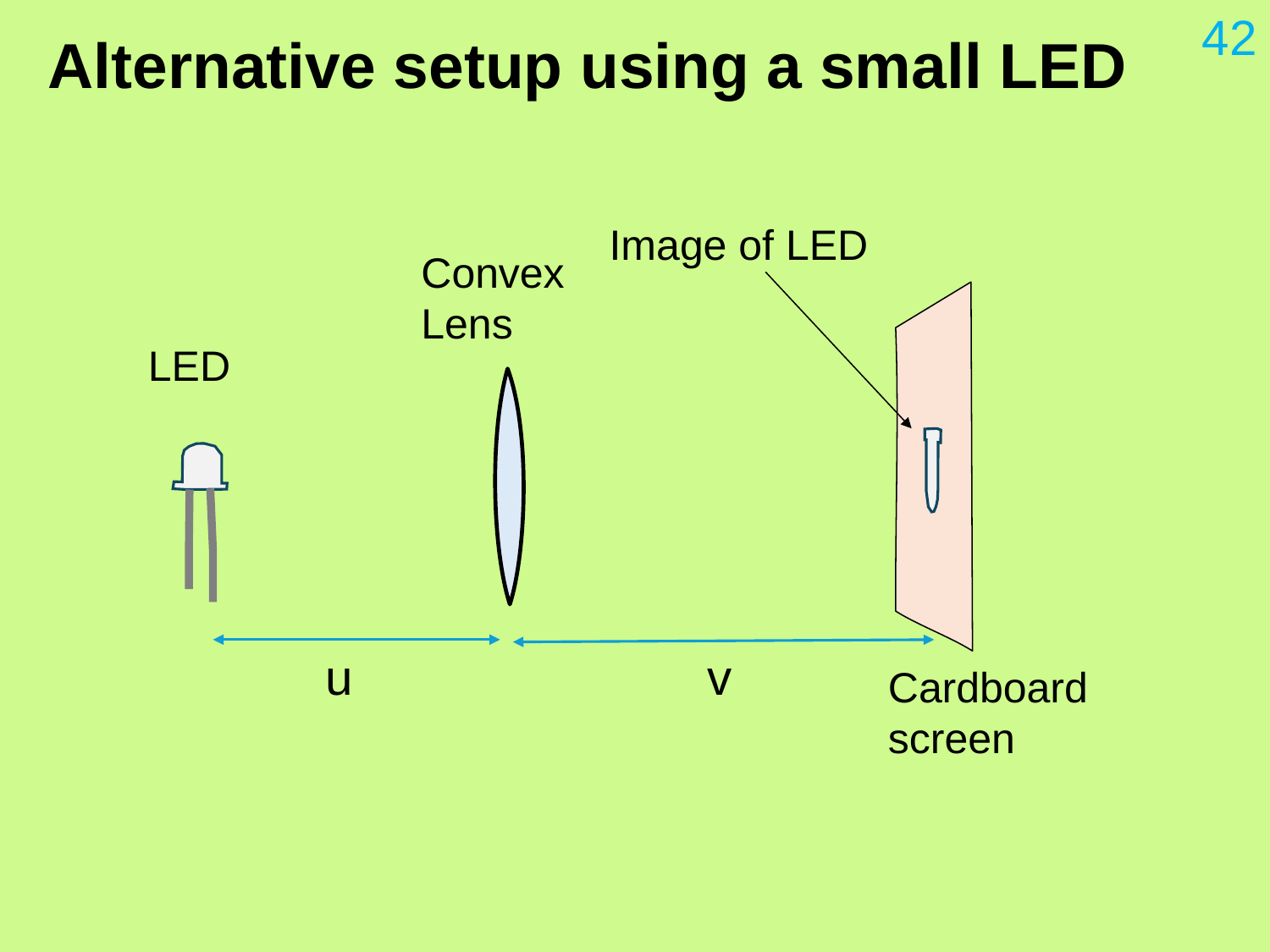

42
# Alternative setup using a small LED
Image of LED
Convex Lens

LED

u
v
Cardboard screen